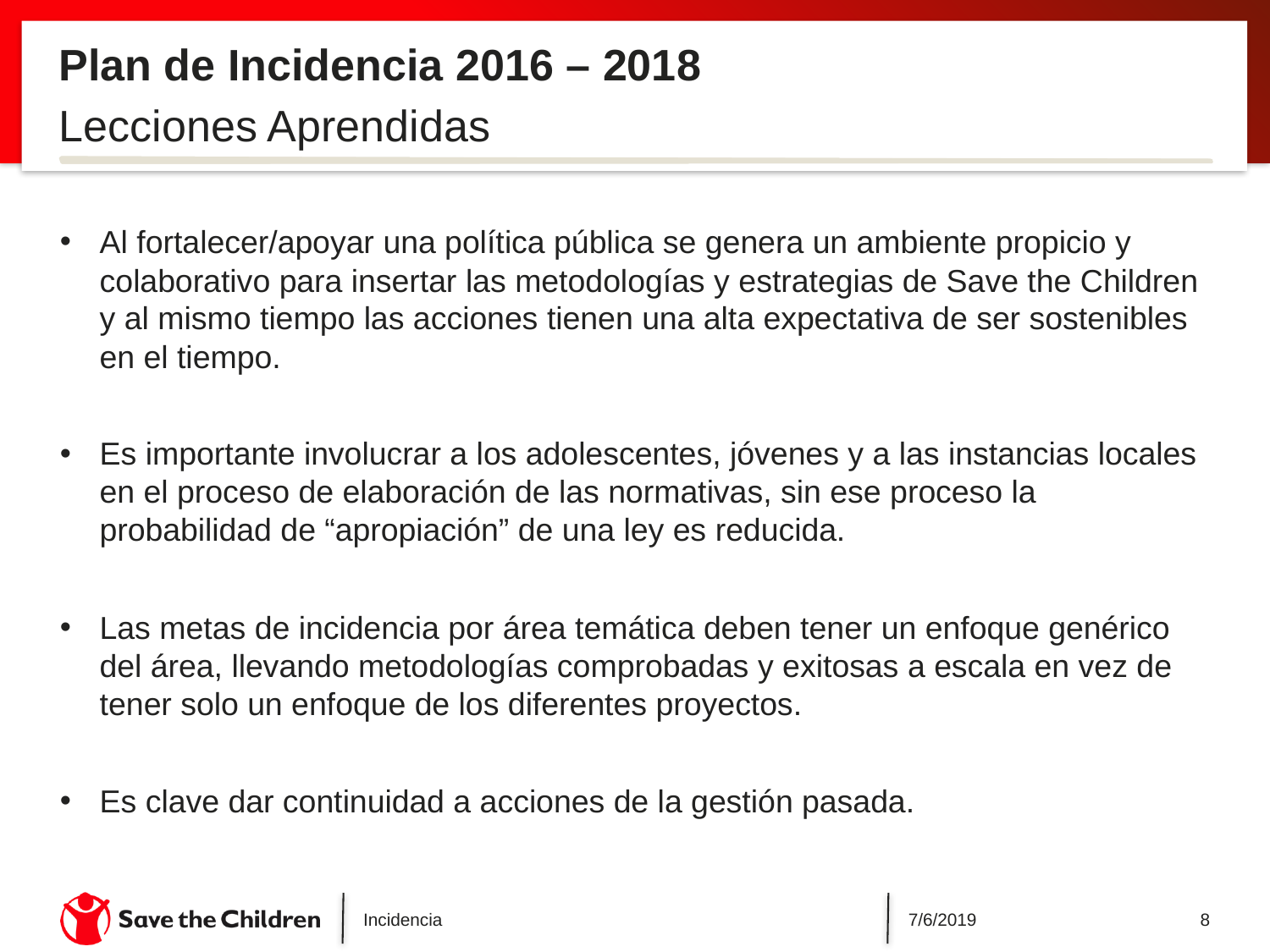

# Plan de Incidencia 2016 – 2018
Lecciones Aprendidas
Al fortalecer/apoyar una política pública se genera un ambiente propicio y colaborativo para insertar las metodologías y estrategias de Save the Children y al mismo tiempo las acciones tienen una alta expectativa de ser sostenibles en el tiempo.

Es importante involucrar a los adolescentes, jóvenes y a las instancias locales en el proceso de elaboración de las normativas, sin ese proceso la probabilidad de “apropiación” de una ley es reducida.

Las metas de incidencia por área temática deben tener un enfoque genérico del área, llevando metodologías comprobadas y exitosas a escala en vez de tener solo un enfoque de los diferentes proyectos.

Es clave dar continuidad a acciones de la gestión pasada.

Incidencia
7/6/2019
8